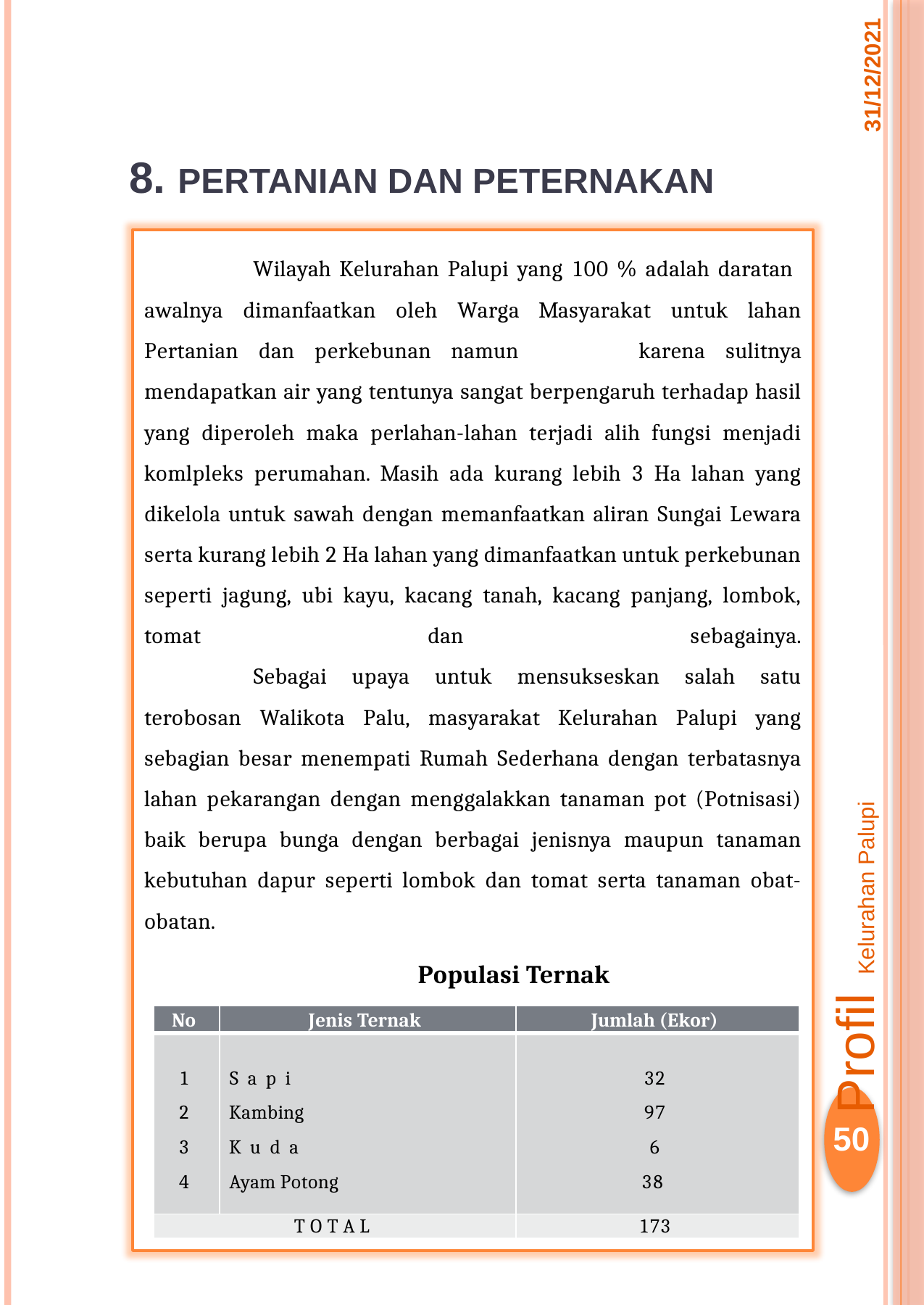

31/12/2021
8. PERTANIAN DAN PETERNAKAN
	Wilayah Kelurahan Palupi yang 100 % adalah daratan  awalnya dimanfaatkan oleh Warga Masyarakat untuk lahan Pertanian dan perkebunan namun 	karena sulitnya mendapatkan air yang tentunya sangat berpengaruh terhadap hasil yang diperoleh maka perlahan-lahan terjadi alih fungsi menjadi komlpleks perumahan. Masih ada kurang lebih 3 Ha lahan yang dikelola untuk sawah dengan memanfaatkan aliran Sungai Lewara serta kurang lebih 2 Ha lahan yang dimanfaatkan untuk perkebunan seperti jagung, ubi kayu, kacang tanah, kacang panjang, lombok, tomat dan sebagainya.
	Sebagai upaya untuk mensukseskan salah satu terobosan Walikota Palu, masyarakat Kelurahan Palupi yang sebagian besar menempati Rumah Sederhana dengan terbatasnya lahan pekarangan dengan menggalakkan tanaman pot (Potnisasi) baik berupa bunga dengan berbagai jenisnya maupun tanaman kebutuhan dapur seperti lombok dan tomat serta tanaman obat-obatan.
Populasi Ternak
Profil  Kelurahan Palupi
| No | Jenis Ternak | Jumlah (Ekor) |
| --- | --- | --- |
| 1 2 3 4 | S a p i Kambing K u d a Ayam Potong | 32 97 6 38 |
| T O T A L |  | 173 |
50